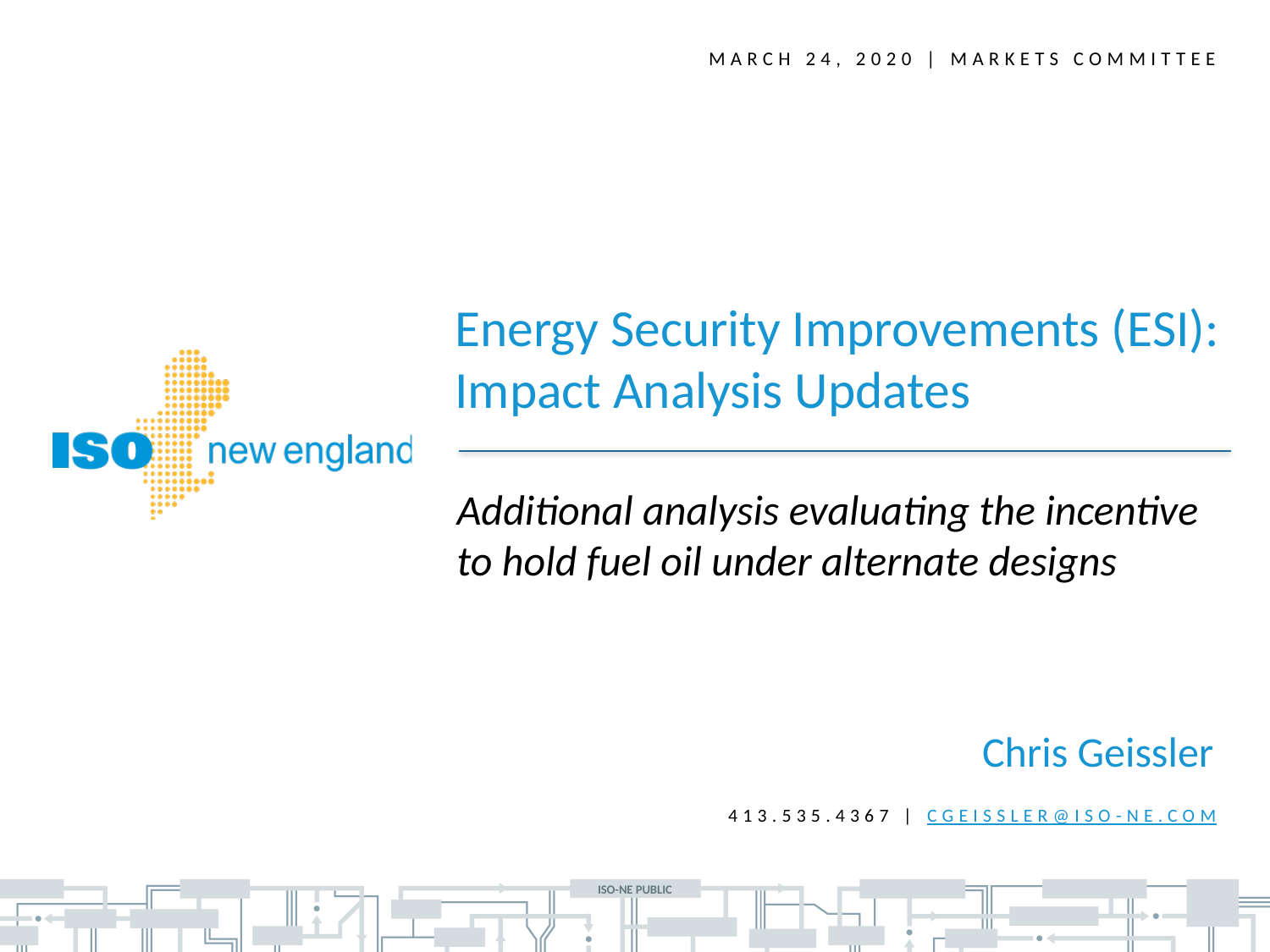

March 24, 2020 | MARKETS COMMITTEE
Energy Security Improvements (ESI):
Impact Analysis Updates
Additional analysis evaluating the incentive to hold fuel oil under alternate designs
Chris Geissler
413.535.4367 | CGeissler@iso-ne.com